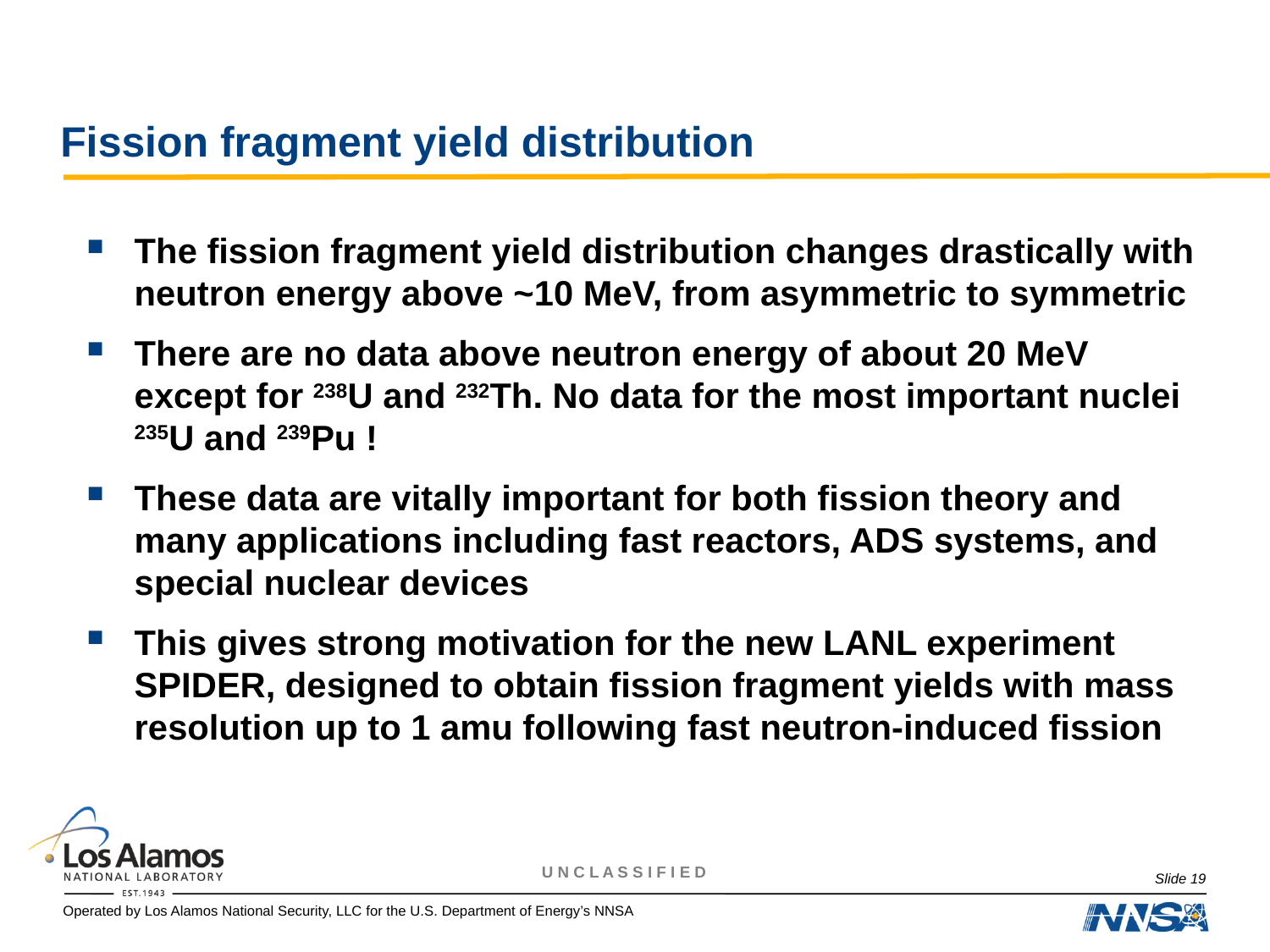

# Fission fragment yield distribution
The fission fragment yield distribution changes drastically with neutron energy above ~10 MeV, from asymmetric to symmetric
There are no data above neutron energy of about 20 MeV except for 238U and 232Th. No data for the most important nuclei 235U and 239Pu !
These data are vitally important for both fission theory and many applications including fast reactors, ADS systems, and special nuclear devices
This gives strong motivation for the new LANL experiment SPIDER, designed to obtain fission fragment yields with mass resolution up to 1 amu following fast neutron-induced fission
Slide 19